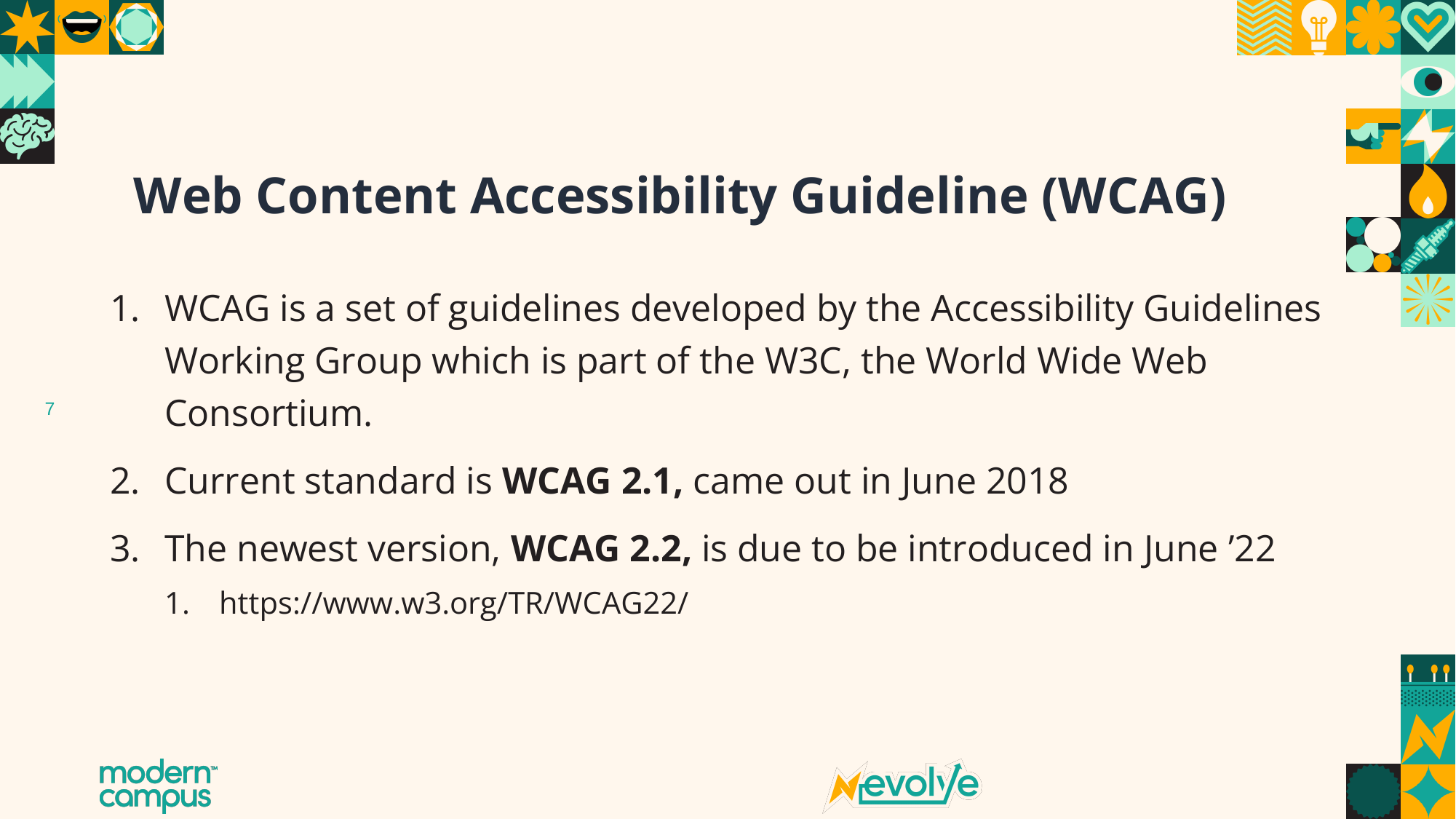

Web Content Accessibility Guideline (WCAG)
WCAG is a set of guidelines developed by the Accessibility Guidelines Working Group which is part of the W3C, the World Wide Web Consortium.
Current standard is WCAG 2.1, came out in June 2018
The newest version, WCAG 2.2, is due to be introduced in June ’22
https://www.w3.org/TR/WCAG22/